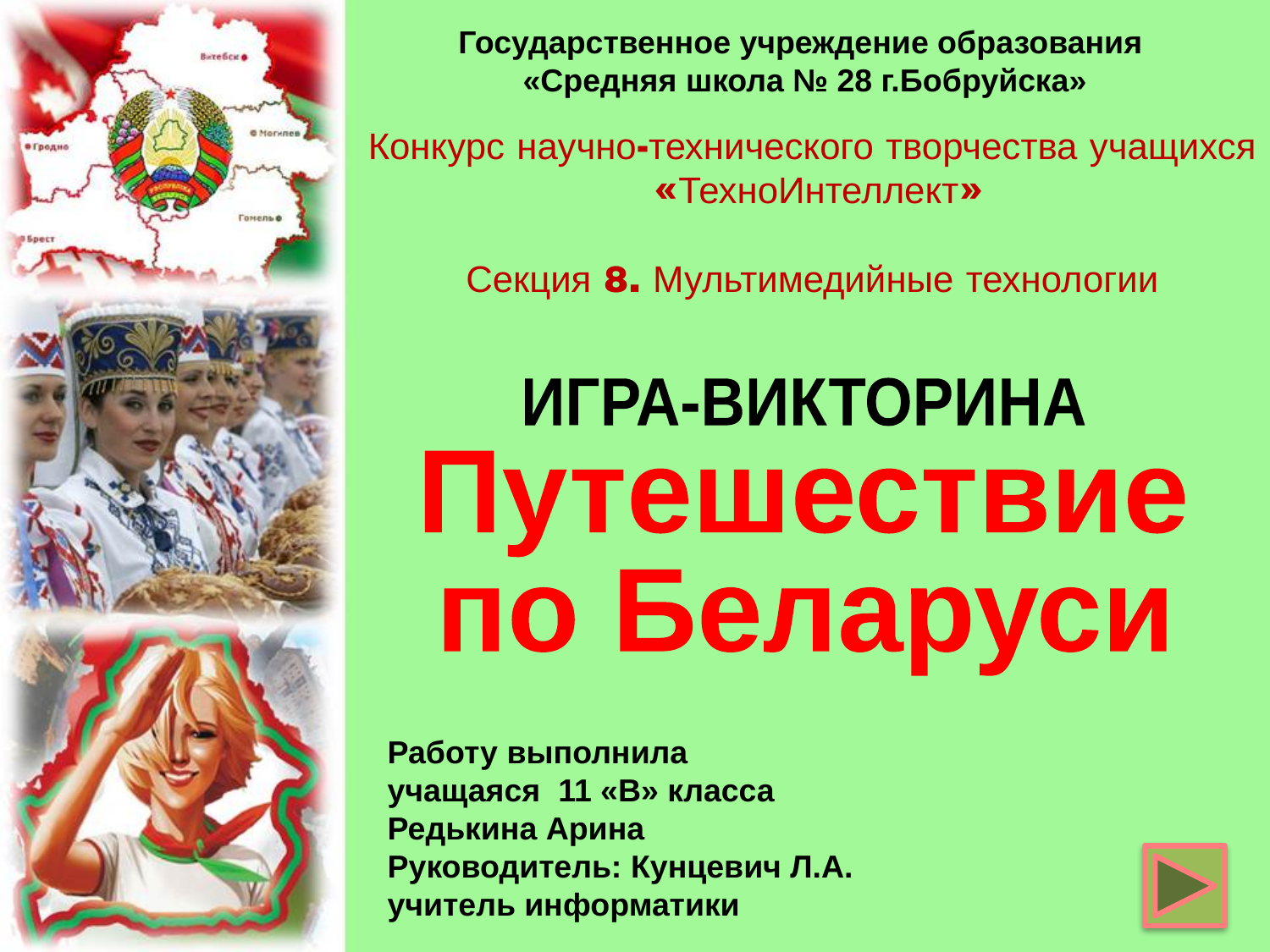

Государственное учреждение образования
«Средняя школа № 28 г.Бобруйска»
Конкурс научно-технического творчества учащихся  «ТехноИнтеллект»

Секция 8. Мультимедийные технологии
ИГРА-ВИКТОРИНА
Путешествие
по Беларуси
Работу выполнила
учащаяся  11 «В» класса
Редькина Арина
Руководитель: Кунцевич Л.А. учитель информатики